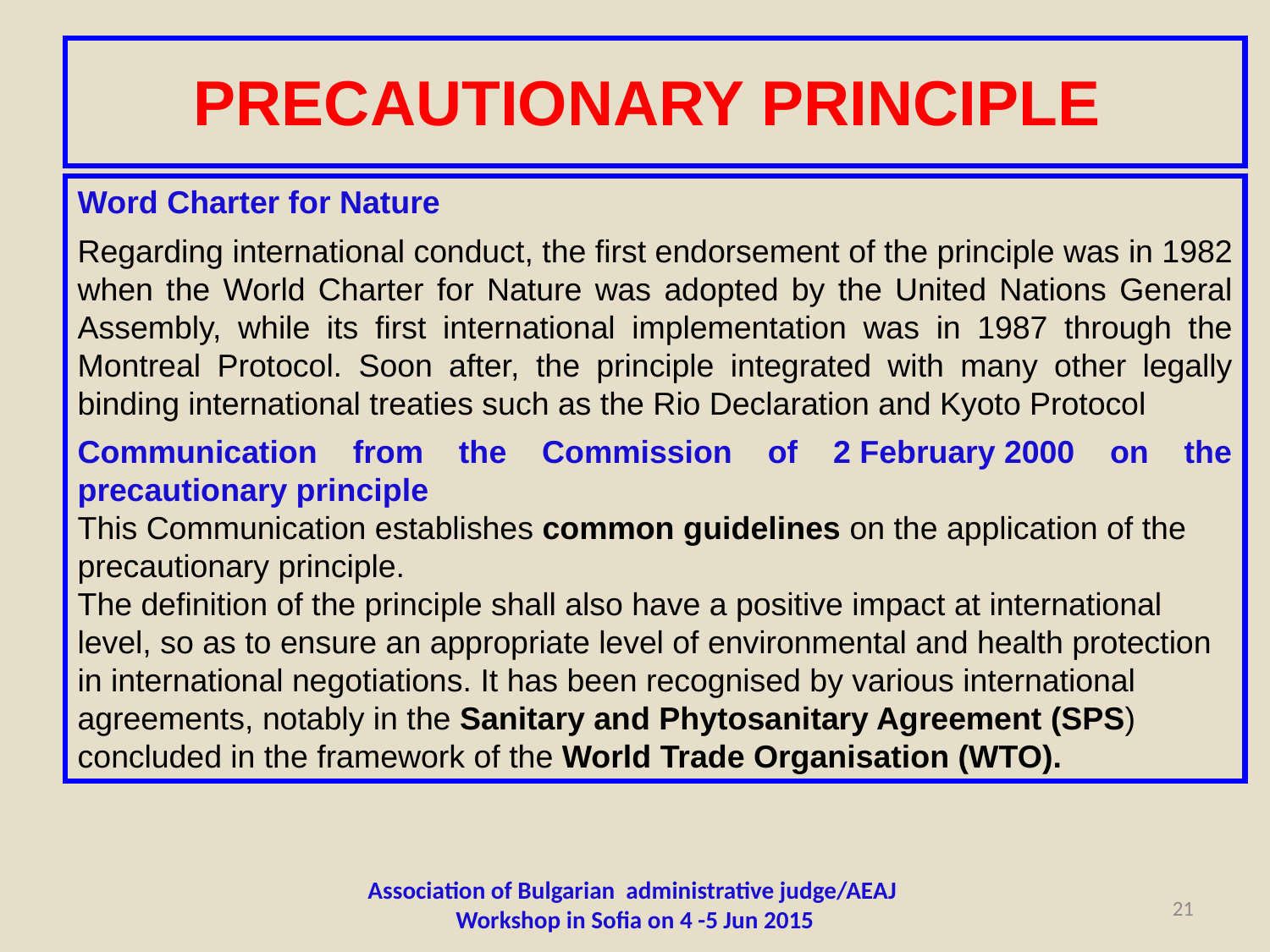

PRECAUTIONARY PRINCIPLE
Word Charter for Nature
Regarding international conduct, the first endorsement of the principle was in 1982 when the World Charter for Nature was adopted by the United Nations General Assembly, while its first international implementation was in 1987 through the Montreal Protocol. Soon after, the principle integrated with many other legally binding international treaties such as the Rio Declaration and Kyoto Protocol
Communication from the Commission of 2 February 2000 on the precautionary principle
This Communication establishes common guidelines on the application of the precautionary principle.
The definition of the principle shall also have a positive impact at international level, so as to ensure an appropriate level of environmental and health protection in international negotiations. It has been recognised by various international agreements, notably in the Sanitary and Phytosanitary Agreement (SPS) concluded in the framework of the World Trade Organisation (WTO).
Association of Bulgarian  administrative judge/AEAJ
Workshop in Sofia on 4 -5 Jun 2015
21